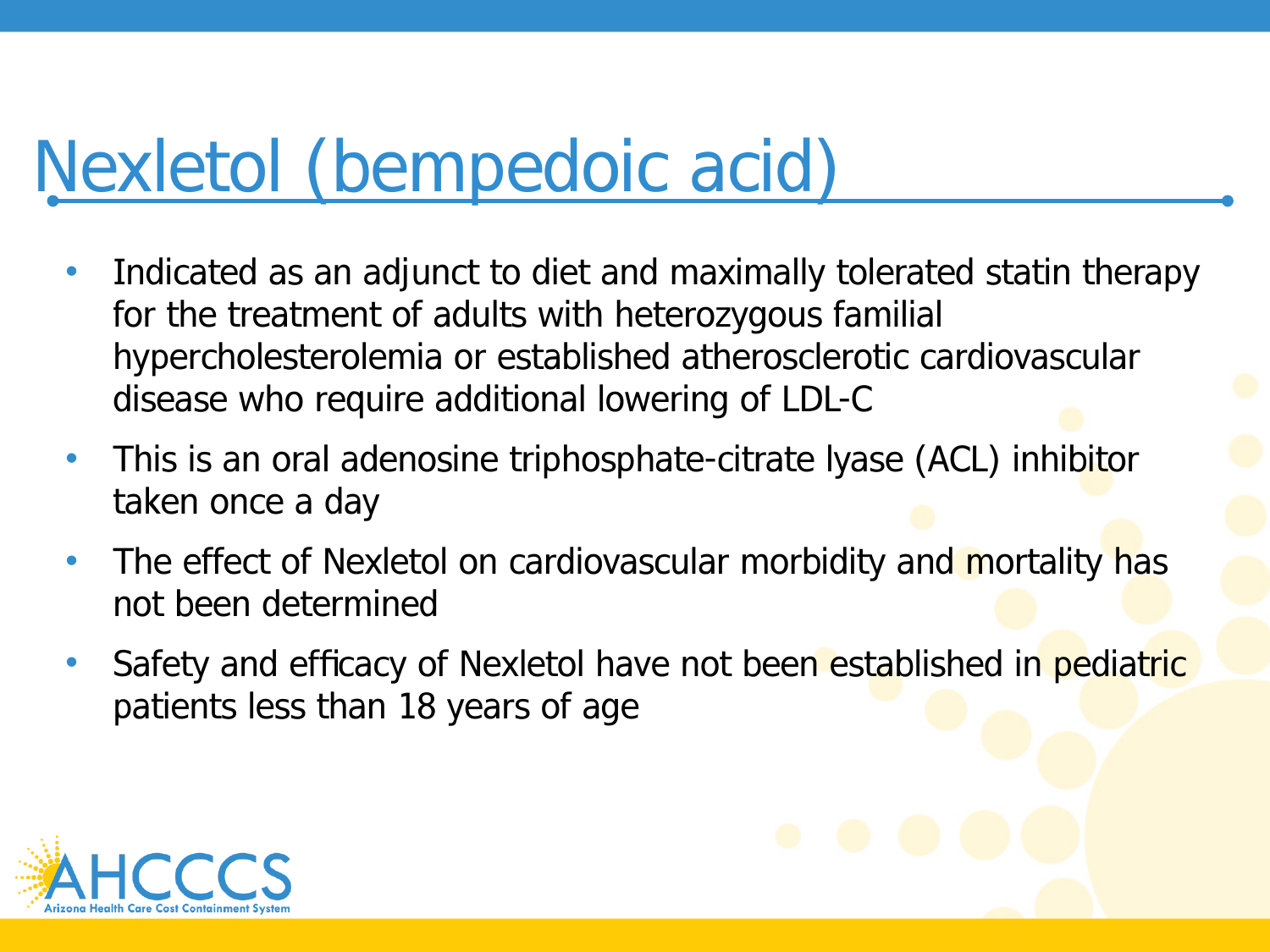

# Nexletol (bempedoic acid)
Indicated as an adjunct to diet and maximally tolerated statin therapy for the treatment of adults with heterozygous familial hypercholesterolemia or established atherosclerotic cardiovascular disease who require additional lowering of LDL-C
This is an oral adenosine triphosphate-citrate lyase (ACL) inhibitor taken once a day
The effect of Nexletol on cardiovascular morbidity and mortality has not been determined
Safety and efficacy of Nexletol have not been established in pediatric patients less than 18 years of age